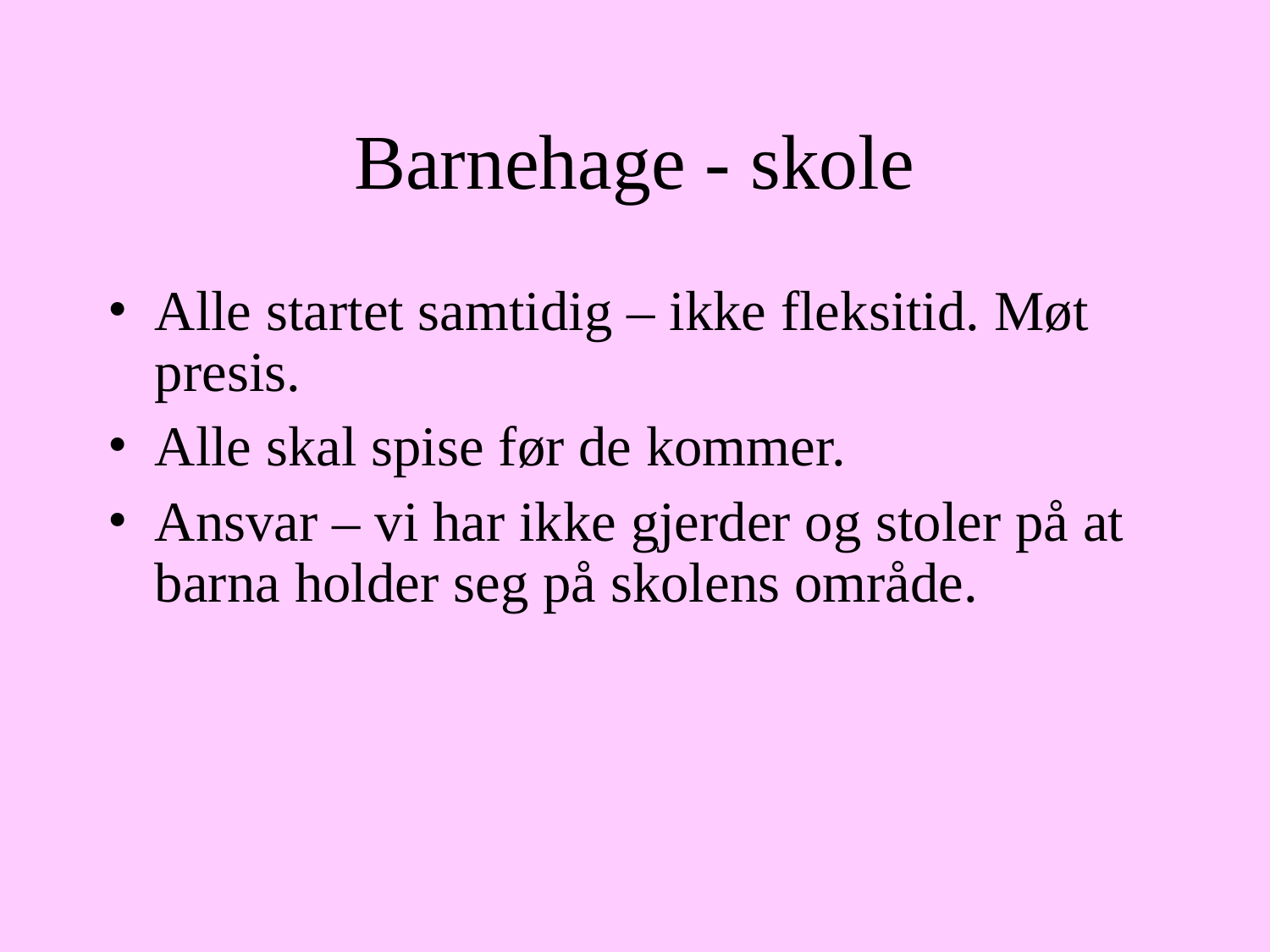

# Barnehage - skole
Alle startet samtidig – ikke fleksitid. Møt presis.
Alle skal spise før de kommer.
Ansvar – vi har ikke gjerder og stoler på at barna holder seg på skolens område.